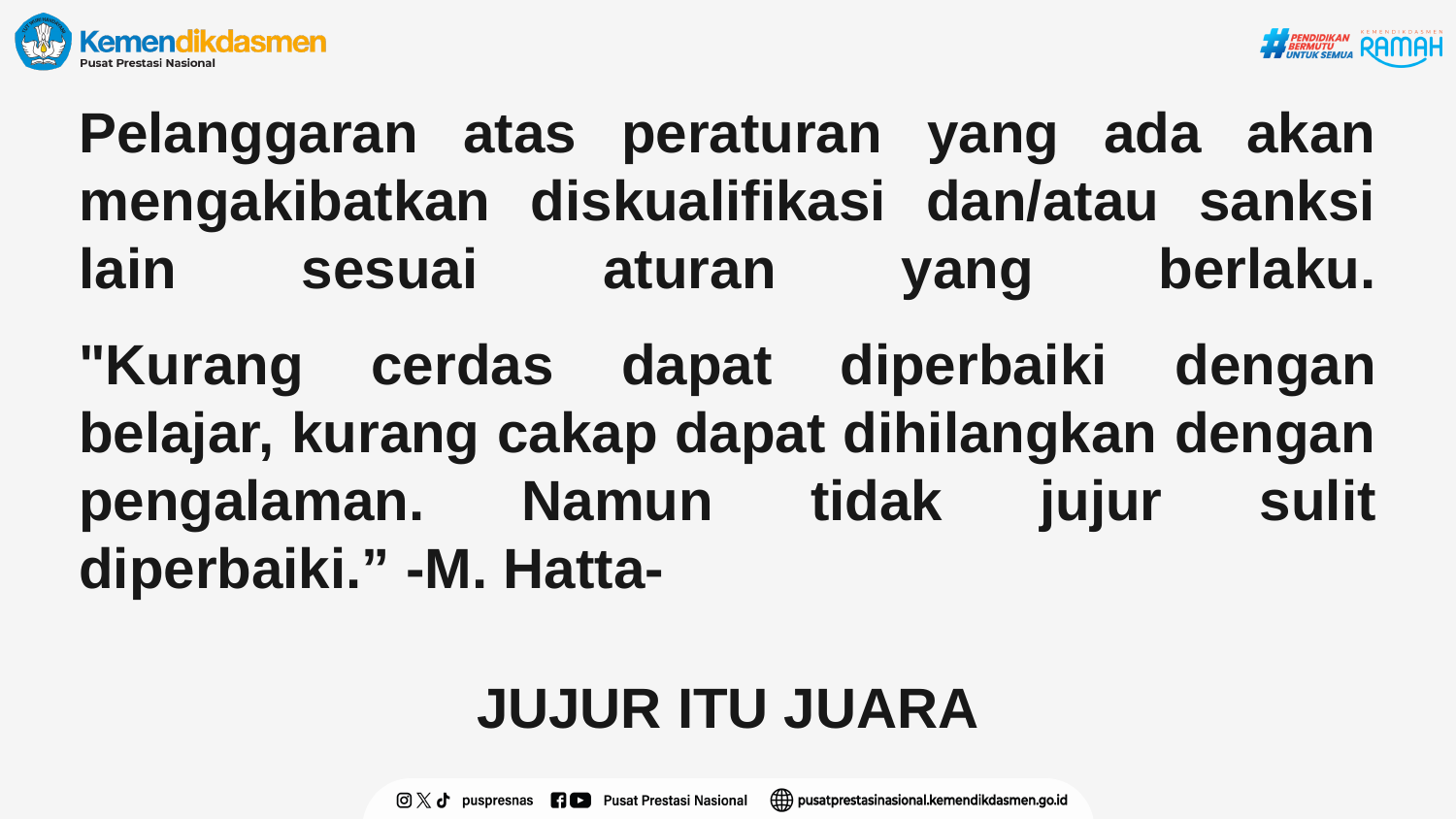

# Pelanggaran atas peraturan yang ada akan mengakibatkan diskualifikasi dan/atau sanksi lain sesuai aturan yang berlaku.
"Kurang cerdas dapat diperbaiki dengan belajar, kurang cakap dapat dihilangkan dengan pengalaman. Namun tidak jujur sulit diperbaiki.” -M. Hatta-
JUJUR ITU JUARA